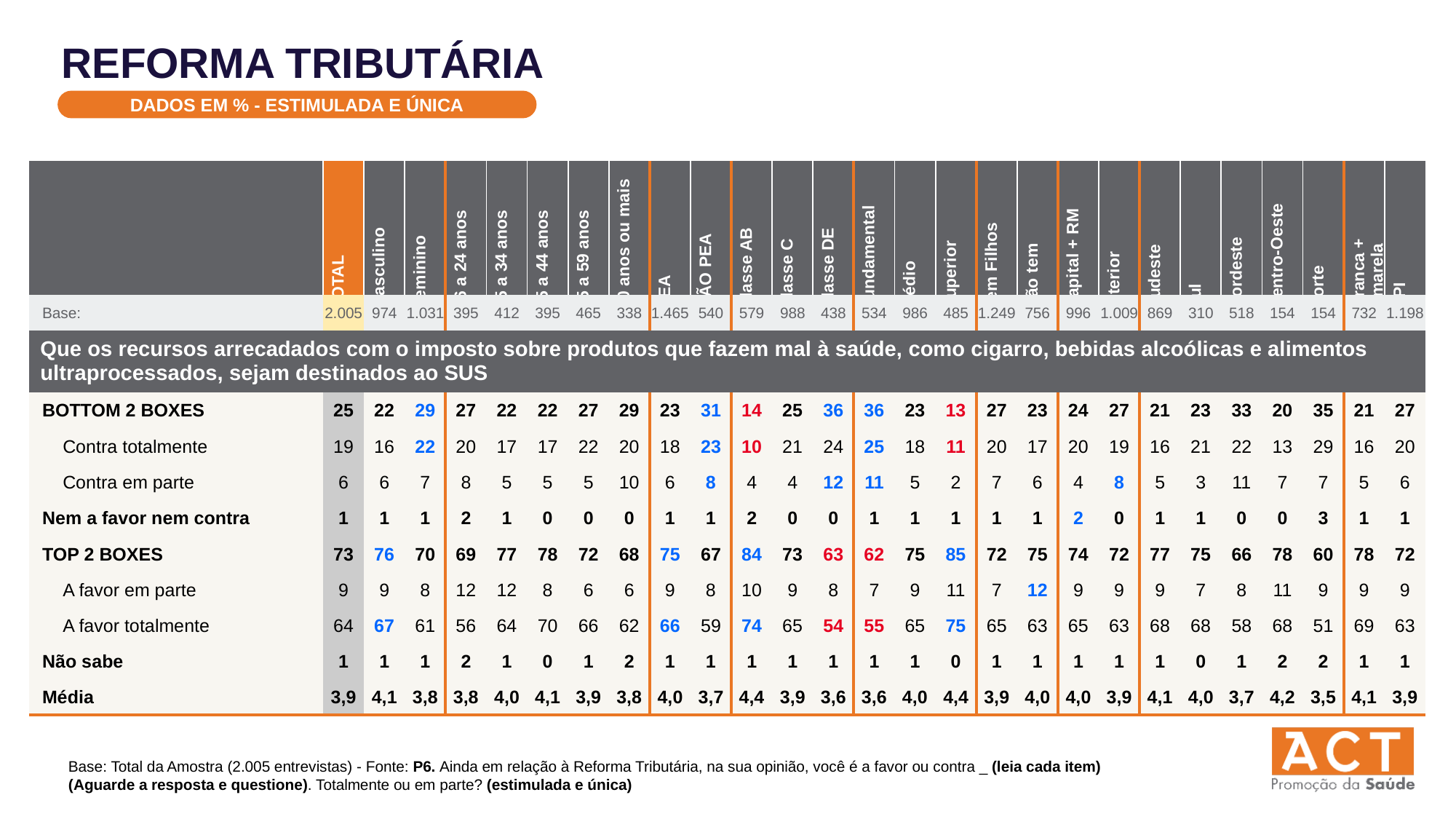

REFORMA TRIBUTÁRIA
DADOS EM % - ESTIMULADA E ÚNICA
|  | TOTAL | Masculino | Feminino | 16 a 24 anos | 25 a 34 anos | 35 a 44 anos | 45 a 59 anos | 60 anos ou mais | PEA | NÃO PEA | Classe AB | Classe C | Classe DE | Fundamental | Médio | Superior | Tem Filhos | Não tem | Capital + RM | Interior | Sudeste | Sul | Nordeste | Centro-Oeste | Norte | Branca + Amarela | PPI |
| --- | --- | --- | --- | --- | --- | --- | --- | --- | --- | --- | --- | --- | --- | --- | --- | --- | --- | --- | --- | --- | --- | --- | --- | --- | --- | --- | --- |
| Base: | 2.005 | 974 | 1.031 | 395 | 412 | 395 | 465 | 338 | 1.465 | 540 | 579 | 988 | 438 | 534 | 986 | 485 | 1.249 | 756 | 996 | 1.009 | 869 | 310 | 518 | 154 | 154 | 732 | 1.198 |
| --- | --- | --- | --- | --- | --- | --- | --- | --- | --- | --- | --- | --- | --- | --- | --- | --- | --- | --- | --- | --- | --- | --- | --- | --- | --- | --- | --- |
| Que os recursos arrecadados com o imposto sobre produtos que fazem mal à saúde, como cigarro, bebidas alcoólicas e alimentos ultraprocessados, sejam destinados ao SUS |  |  |  |  |  |  |  |  |  |  |  |  |  |  |  |  |  |  |  |  |  |  |  |  |  |  |  |
| BOTTOM 2 BOXES | 25 | 22 | 29 | 27 | 22 | 22 | 27 | 29 | 23 | 31 | 14 | 25 | 36 | 36 | 23 | 13 | 27 | 23 | 24 | 27 | 21 | 23 | 33 | 20 | 35 | 21 | 27 |
| Contra totalmente | 19 | 16 | 22 | 20 | 17 | 17 | 22 | 20 | 18 | 23 | 10 | 21 | 24 | 25 | 18 | 11 | 20 | 17 | 20 | 19 | 16 | 21 | 22 | 13 | 29 | 16 | 20 |
| Contra em parte | 6 | 6 | 7 | 8 | 5 | 5 | 5 | 10 | 6 | 8 | 4 | 4 | 12 | 11 | 5 | 2 | 7 | 6 | 4 | 8 | 5 | 3 | 11 | 7 | 7 | 5 | 6 |
| Nem a favor nem contra | 1 | 1 | 1 | 2 | 1 | 0 | 0 | 0 | 1 | 1 | 2 | 0 | 0 | 1 | 1 | 1 | 1 | 1 | 2 | 0 | 1 | 1 | 0 | 0 | 3 | 1 | 1 |
| TOP 2 BOXES | 73 | 76 | 70 | 69 | 77 | 78 | 72 | 68 | 75 | 67 | 84 | 73 | 63 | 62 | 75 | 85 | 72 | 75 | 74 | 72 | 77 | 75 | 66 | 78 | 60 | 78 | 72 |
| A favor em parte | 9 | 9 | 8 | 12 | 12 | 8 | 6 | 6 | 9 | 8 | 10 | 9 | 8 | 7 | 9 | 11 | 7 | 12 | 9 | 9 | 9 | 7 | 8 | 11 | 9 | 9 | 9 |
| A favor totalmente | 64 | 67 | 61 | 56 | 64 | 70 | 66 | 62 | 66 | 59 | 74 | 65 | 54 | 55 | 65 | 75 | 65 | 63 | 65 | 63 | 68 | 68 | 58 | 68 | 51 | 69 | 63 |
| Não sabe | 1 | 1 | 1 | 2 | 1 | 0 | 1 | 2 | 1 | 1 | 1 | 1 | 1 | 1 | 1 | 0 | 1 | 1 | 1 | 1 | 1 | 0 | 1 | 2 | 2 | 1 | 1 |
| Média | 3,9 | 4,1 | 3,8 | 3,8 | 4,0 | 4,1 | 3,9 | 3,8 | 4,0 | 3,7 | 4,4 | 3,9 | 3,6 | 3,6 | 4,0 | 4,4 | 3,9 | 4,0 | 4,0 | 3,9 | 4,1 | 4,0 | 3,7 | 4,2 | 3,5 | 4,1 | 3,9 |
Base: Total da Amostra (2.005 entrevistas) - Fonte: P6. Ainda em relação à Reforma Tributária, na sua opinião, você é a favor ou contra _ (leia cada item) (Aguarde a resposta e questione). Totalmente ou em parte? (estimulada e única)